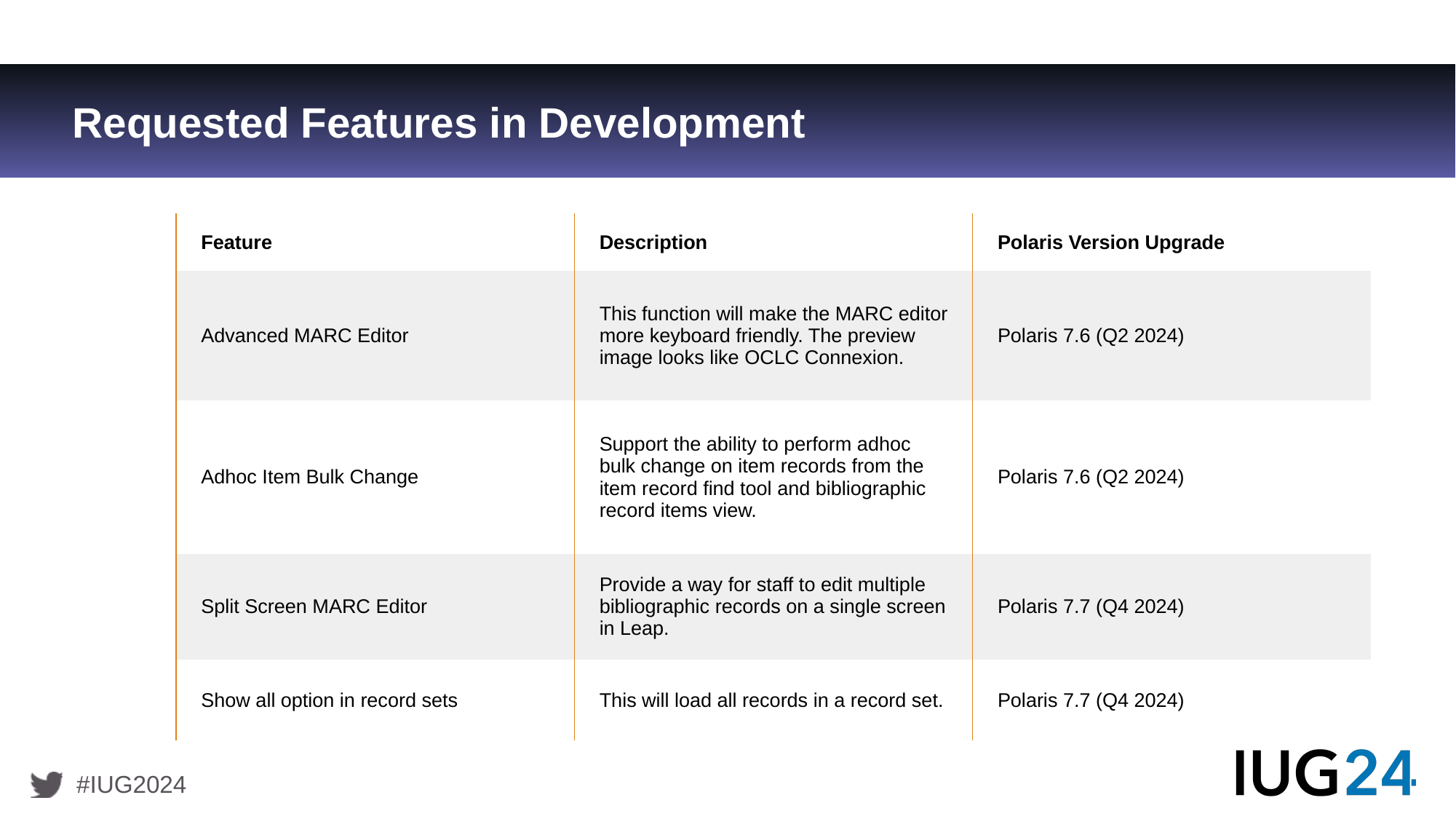

# Requested Features in Development
| Feature | Description | Polaris Version Upgrade |
| --- | --- | --- |
| Advanced MARC Editor | This function will make the MARC editor more keyboard friendly. The preview image looks like OCLC Connexion. | Polaris 7.6 (Q2 2024) |
| Adhoc Item Bulk Change | Support the ability to perform adhoc bulk change on item records from the item record find tool and bibliographic record items view. | Polaris 7.6 (Q2 2024) |
| Split Screen MARC Editor | Provide a way for staff to edit multiple bibliographic records on a single screen in Leap. | Polaris 7.7 (Q4 2024) |
| Show all option in record sets | This will load all records in a record set. | Polaris 7.7 (Q4 2024) |